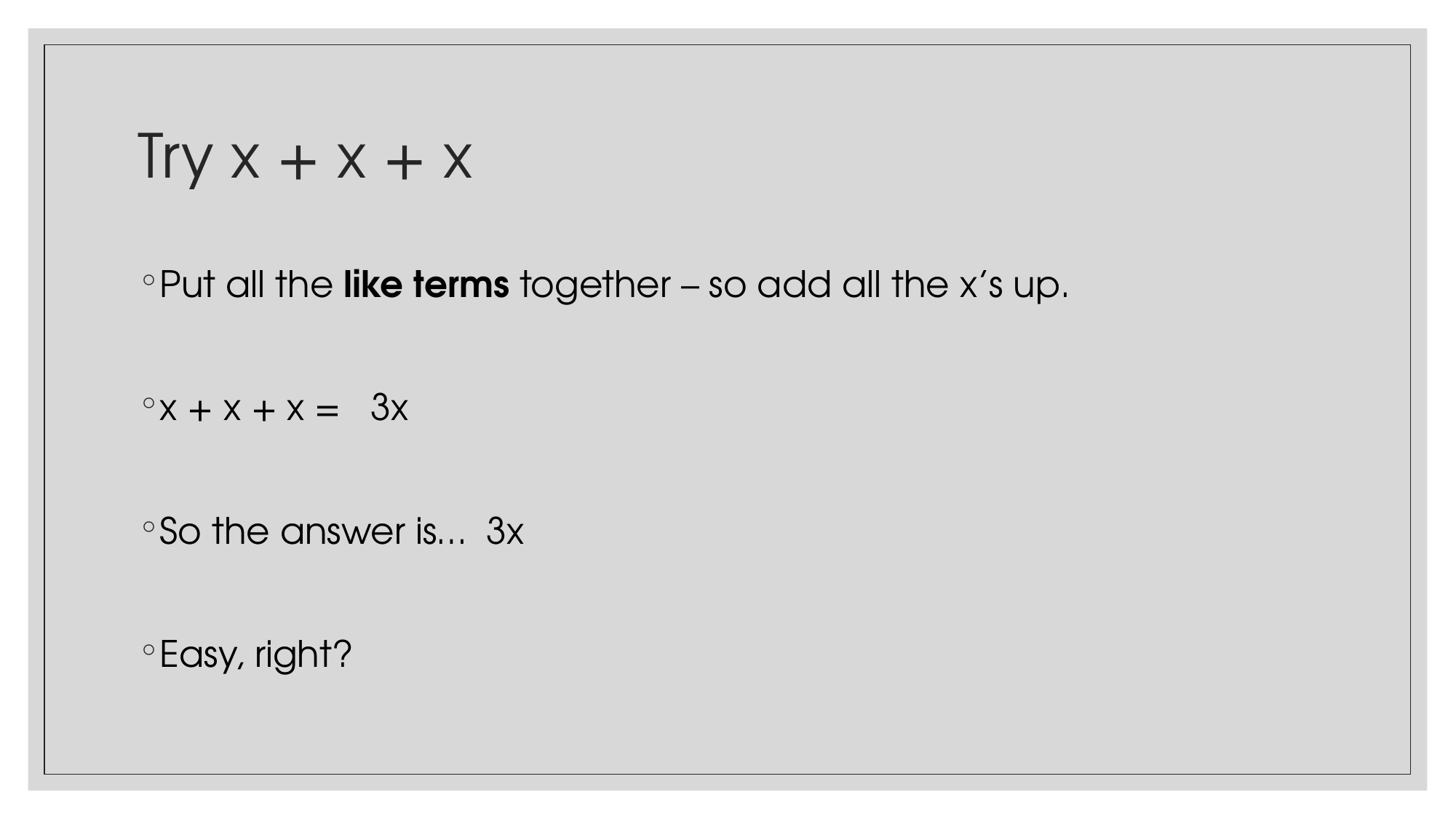

# Try x + x + x
Put all the like terms together – so add all the x’s up.

x + x + x =   3x

So the answer is…  3x

Easy, right?